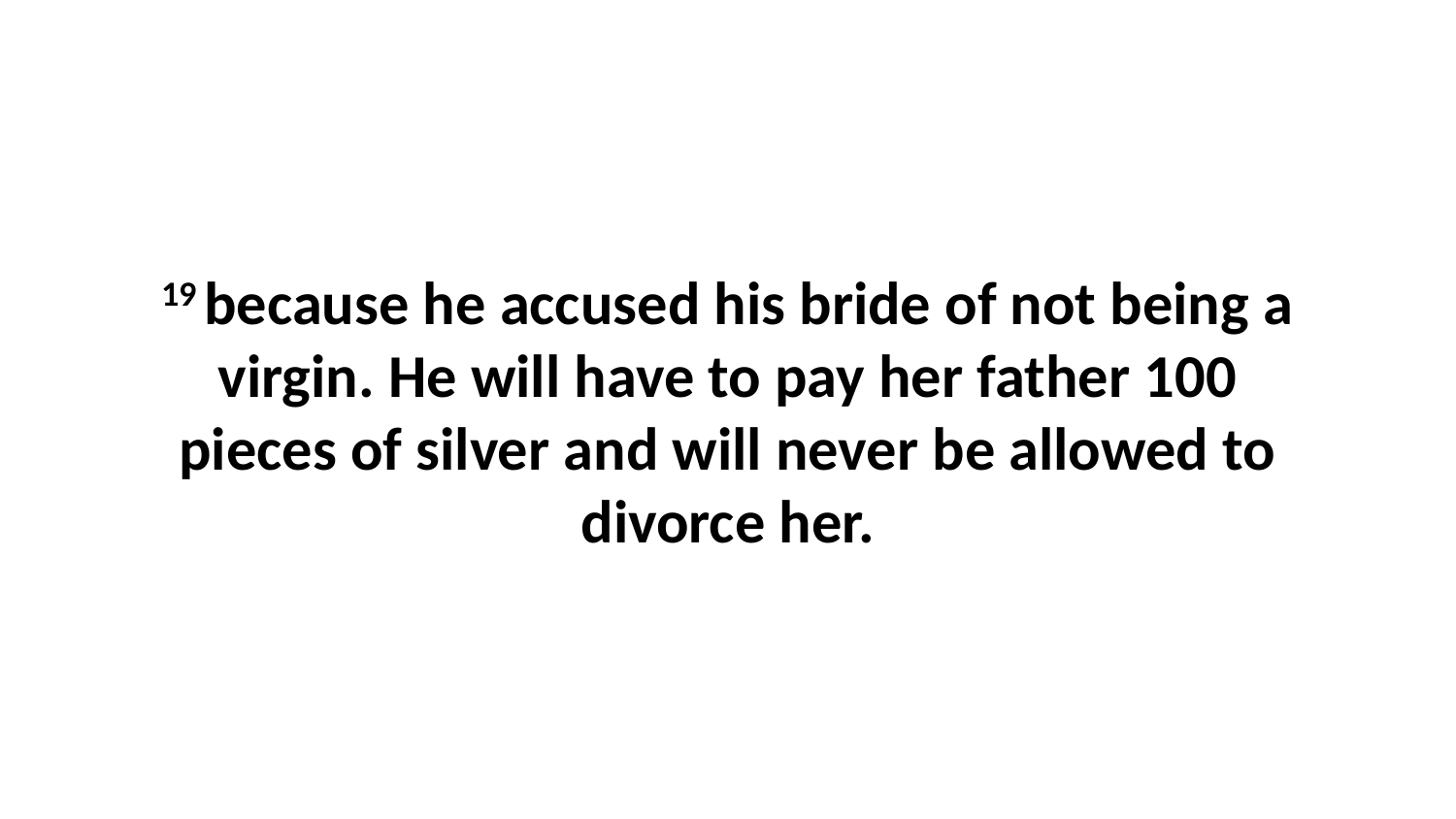

19 because he accused his bride of not being a virgin. He will have to pay her father 100 pieces of silver and will never be allowed to divorce her.